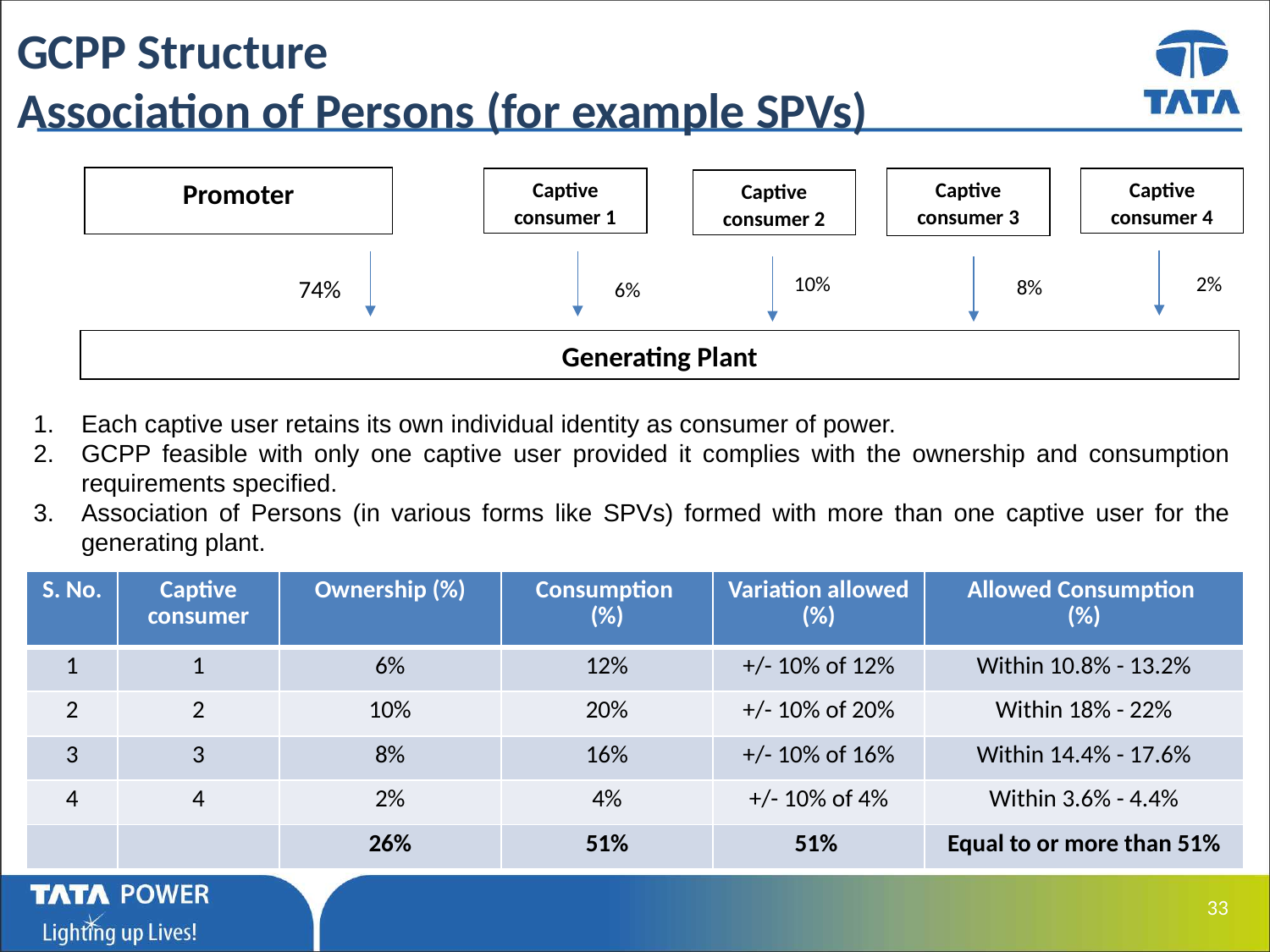

GCPP Structure
Association of Persons (for example SPVs)
Promoter
Captive consumer 1
Captive consumer 4
Captive consumer 3
Captive consumer 2
10%
2%
74%
8%
6%
Generating Plant
Each captive user retains its own individual identity as consumer of power.
GCPP feasible with only one captive user provided it complies with the ownership and consumption requirements specified.
Association of Persons (in various forms like SPVs) formed with more than one captive user for the generating plant.
| S. No. | Captive consumer | Ownership (%) | Consumption (%) | Variation allowed (%) | Allowed Consumption (%) |
| --- | --- | --- | --- | --- | --- |
| 1 | 1 | 6% | 12% | +/- 10% of 12% | Within 10.8% - 13.2% |
| 2 | 2 | 10% | 20% | +/- 10% of 20% | Within 18% - 22% |
| 3 | 3 | 8% | 16% | +/- 10% of 16% | Within 14.4% - 17.6% |
| 4 | 4 | 2% | 4% | +/- 10% of 4% | Within 3.6% - 4.4% |
|  |  | 26% | 51% | 51% | Equal to or more than 51% |
       33